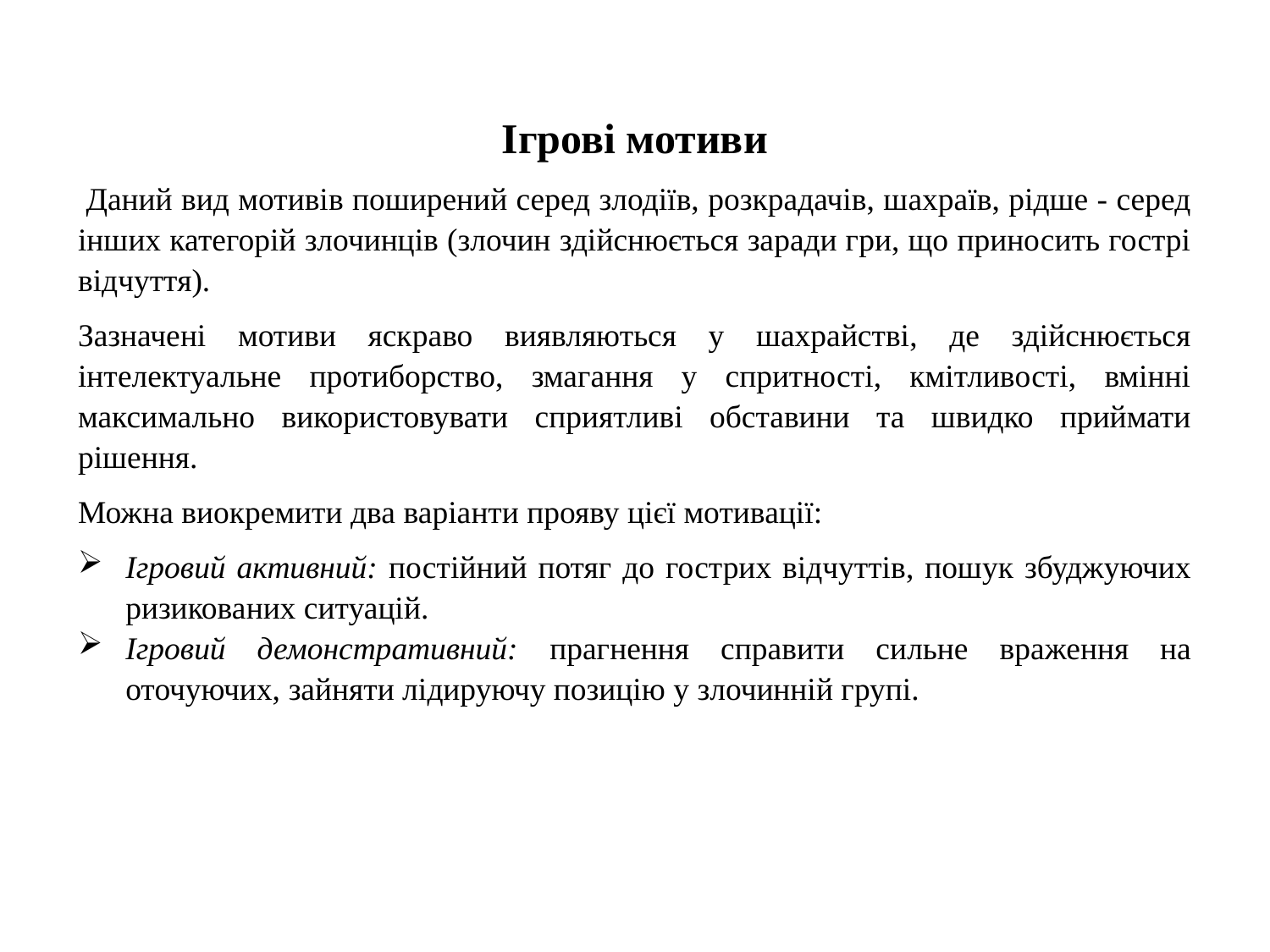

Ігрові мотиви
 Даний вид мотивів поширений серед злодіїв, розкрадачів, шахраїв, рідше - серед інших категорій злочинців (злочин здійснюється заради гри, що приносить гострі відчуття).
Зазначені мотиви яскраво виявляються у шахрайстві, де здійснюється інтелектуальне протиборство, змагання у спритності, кмітливості, вмінні максимально використовувати сприятливі обставини та швидко приймати рішення.
Можна виокремити два варіанти прояву цієї мотивації:
Ігровий активний: постійний потяг до гострих відчуттів, пошук збуджуючих ризикованих ситуацій.
Ігровий демонстративний: прагнення справити сильне враження на оточуючих, зайняти лідируючу позицію у злочинній групі.